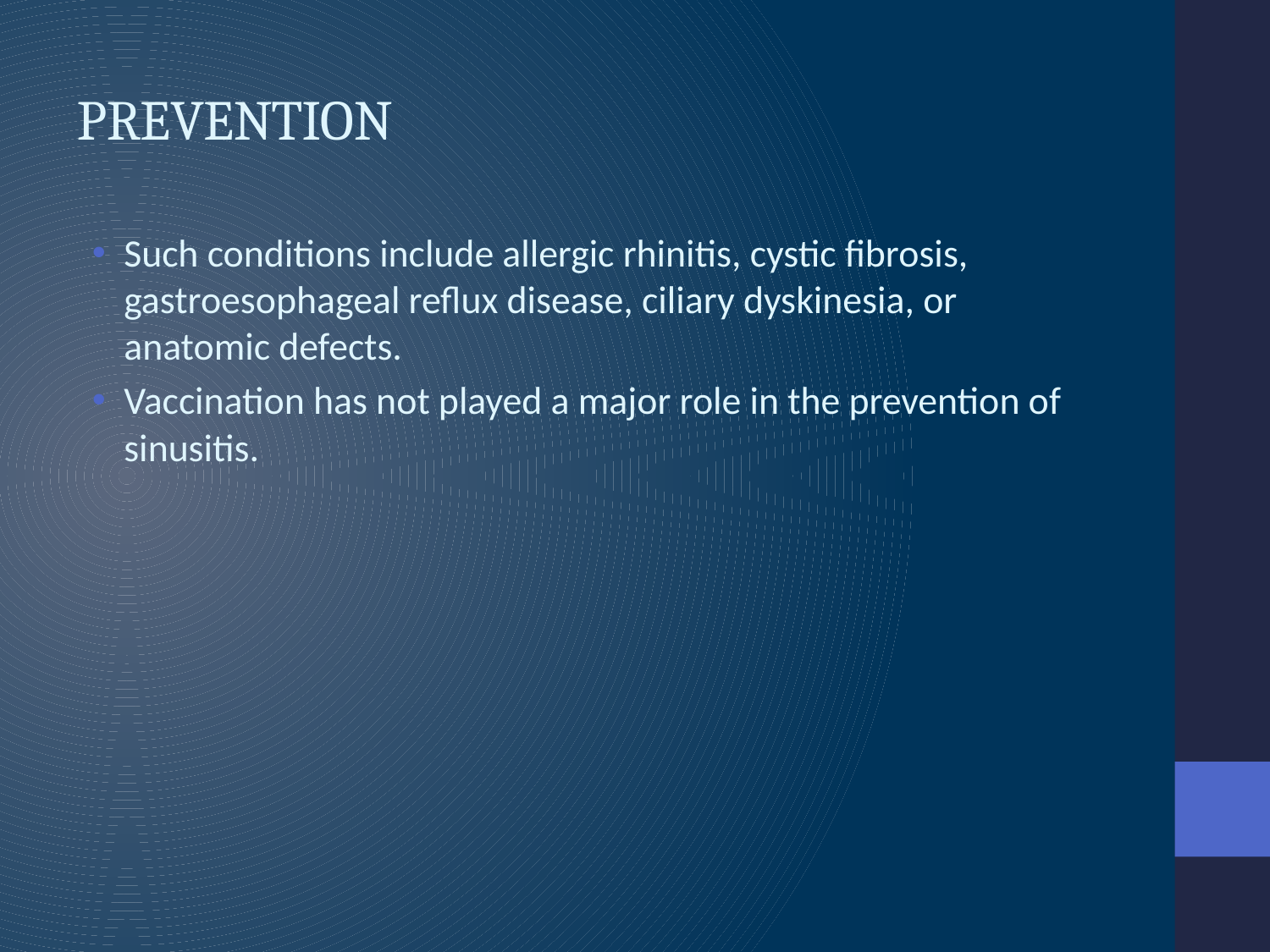

# PREVENTION
Such conditions include allergic rhinitis, cystic fibrosis, gastroesophageal reflux disease, ciliary dyskinesia, or anatomic defects.
Vaccination has not played a major role in the prevention of sinusitis.